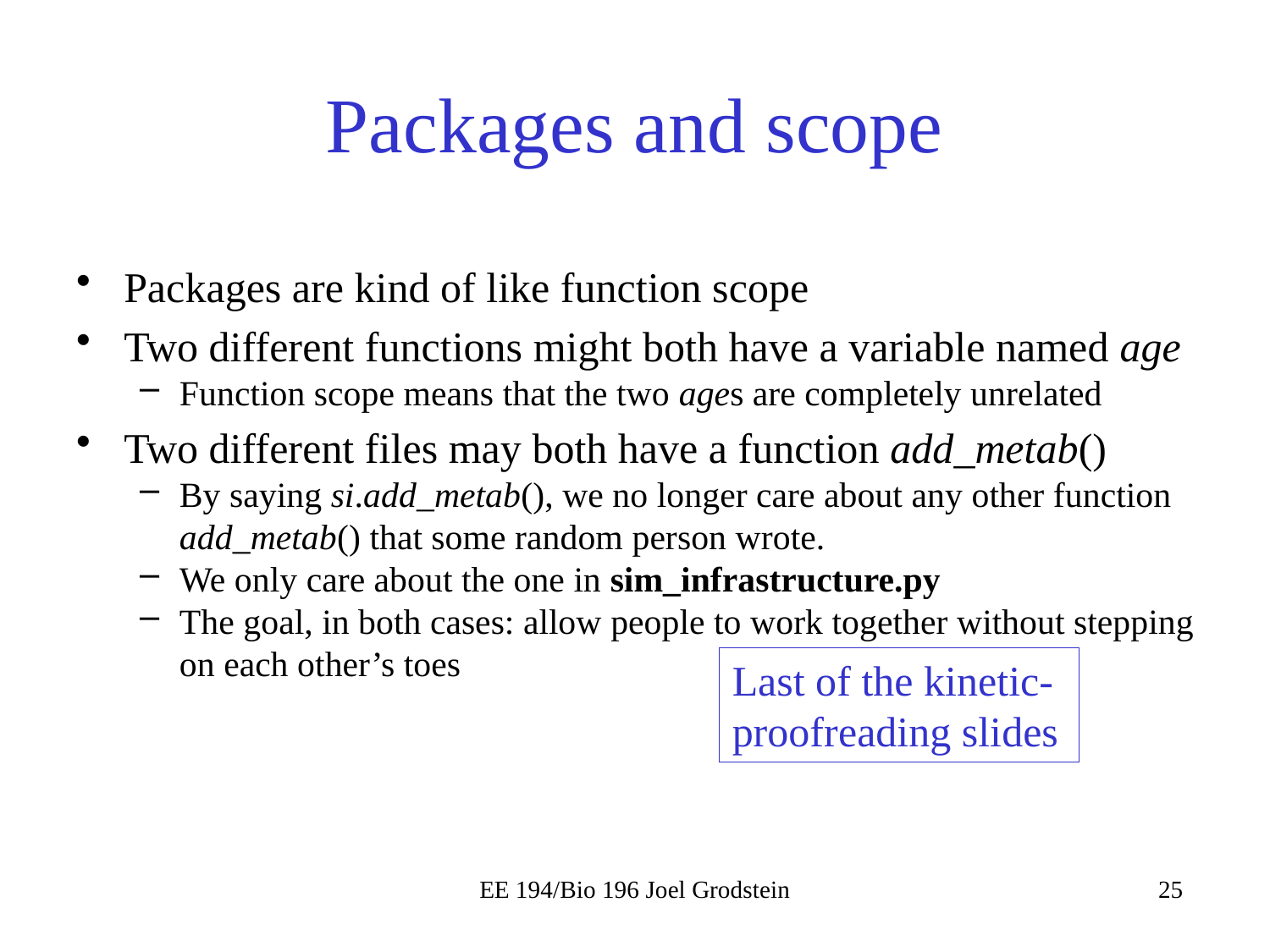

# Packages and scope
Packages are kind of like function scope
Two different functions might both have a variable named age
Function scope means that the two ages are completely unrelated
Two different files may both have a function add_metab()
By saying si.add_metab(), we no longer care about any other function add_metab() that some random person wrote.
We only care about the one in sim_infrastructure.py
The goal, in both cases: allow people to work together without stepping on each other’s toes
Last of the kinetic-proofreading slides
EE 194/Bio 196 Joel Grodstein